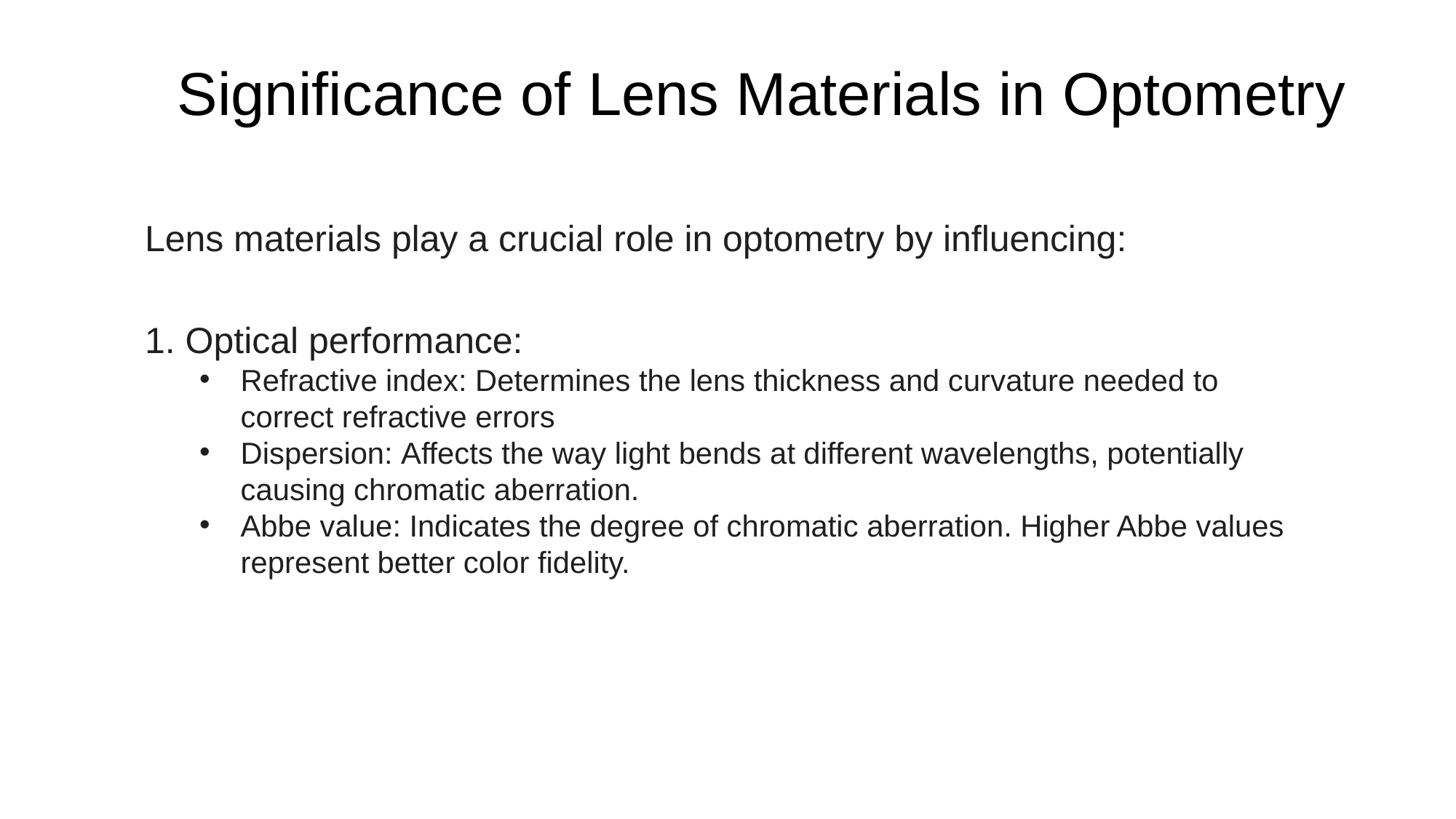

# Significance of Lens Materials in Optometry
Lens materials play a crucial role in optometry by influencing:
1. Optical performance:
Refractive index: Determines the lens thickness and curvature needed to correct refractive errors
Dispersion: Affects the way light bends at different wavelengths, potentially causing chromatic aberration.
Abbe value: Indicates the degree of chromatic aberration. Higher Abbe values represent better color fidelity.